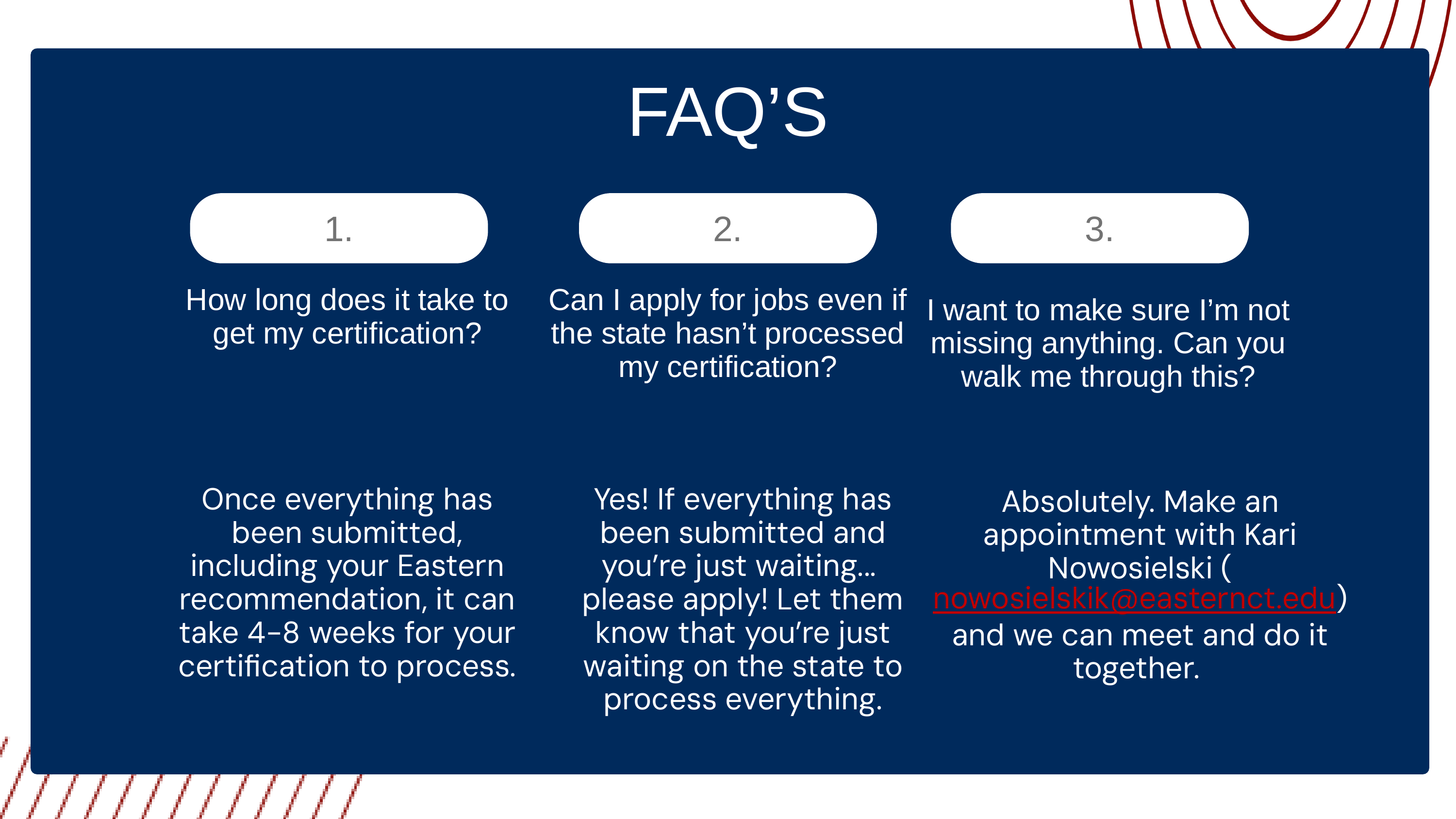

FAQ’S

1.
2.
3.
How long does it take to get my certification?
Can I apply for jobs even if the state hasn’t processed my certification?
I want to make sure I’m not missing anything. Can you walk me through this?
Once everything has been submitted, including your Eastern recommendation, it can take 4-8 weeks for your certification to process.
Yes! If everything has been submitted and you’re just waiting...  please apply! Let them know that you’re just waiting on the state to process everything.
Absolutely. Make an appointment with Kari Nowosielski (nowosielskik@easternct.edu) and we can meet and do it together.